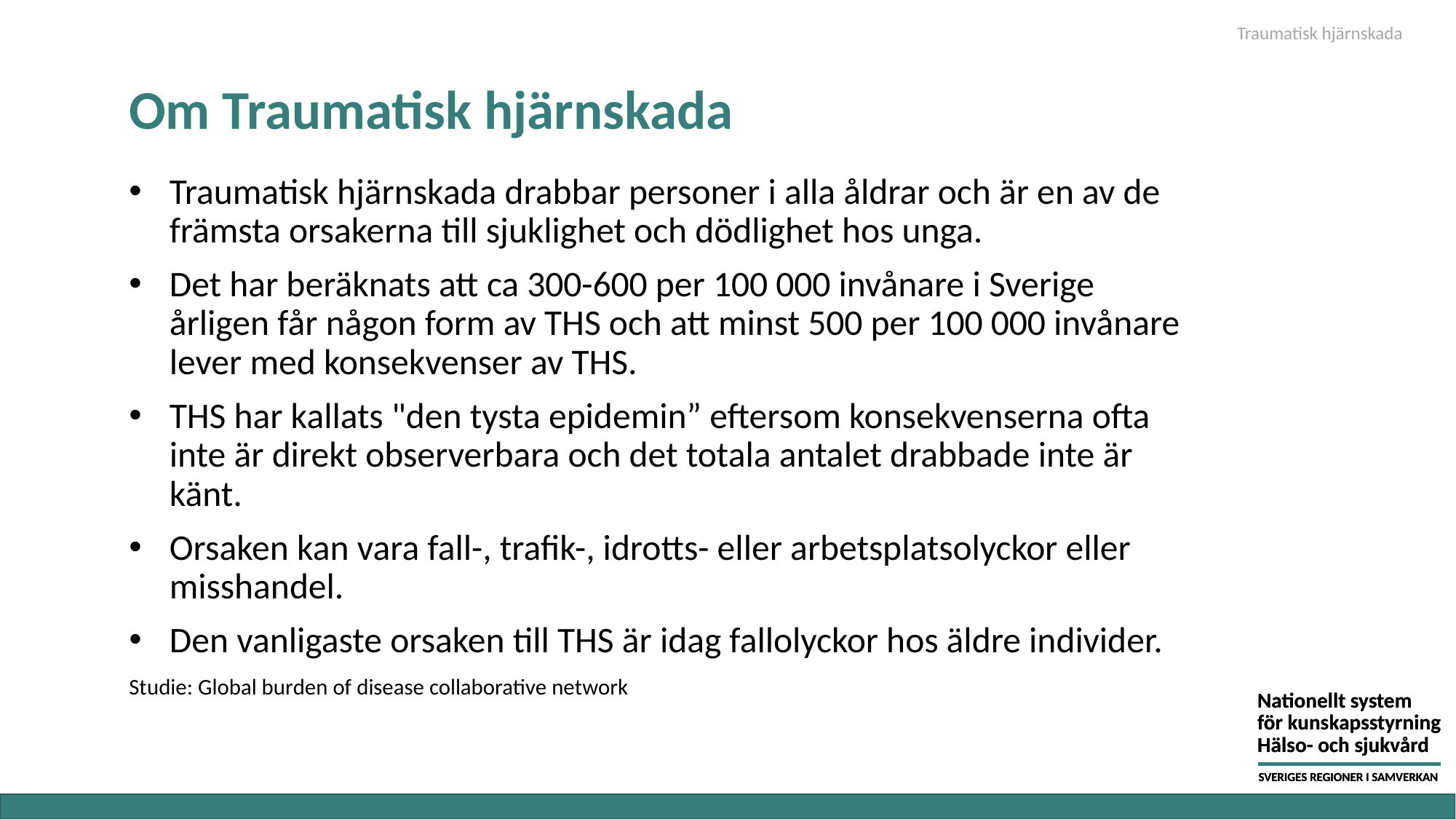

Traumatisk hjärnskada
# Om Traumatisk hjärnskada
Traumatisk hjärnskada drabbar personer i alla åldrar och är en av de främsta orsakerna till sjuklighet och dödlighet hos unga.
Det har beräknats att ca 300-600 per 100 000 invånare i Sverige årligen får någon form av THS och att minst 500 per 100 000 invånare lever med konsekvenser av THS.
THS har kallats "den tysta epidemin” eftersom konsekvenserna ofta inte är direkt observerbara och det totala antalet drabbade inte är känt.
Orsaken kan vara fall-, trafik-, idrotts- eller arbetsplatsolyckor eller misshandel.
Den vanligaste orsaken till THS är idag fallolyckor hos äldre individer.
Studie: Global burden of disease collaborative network